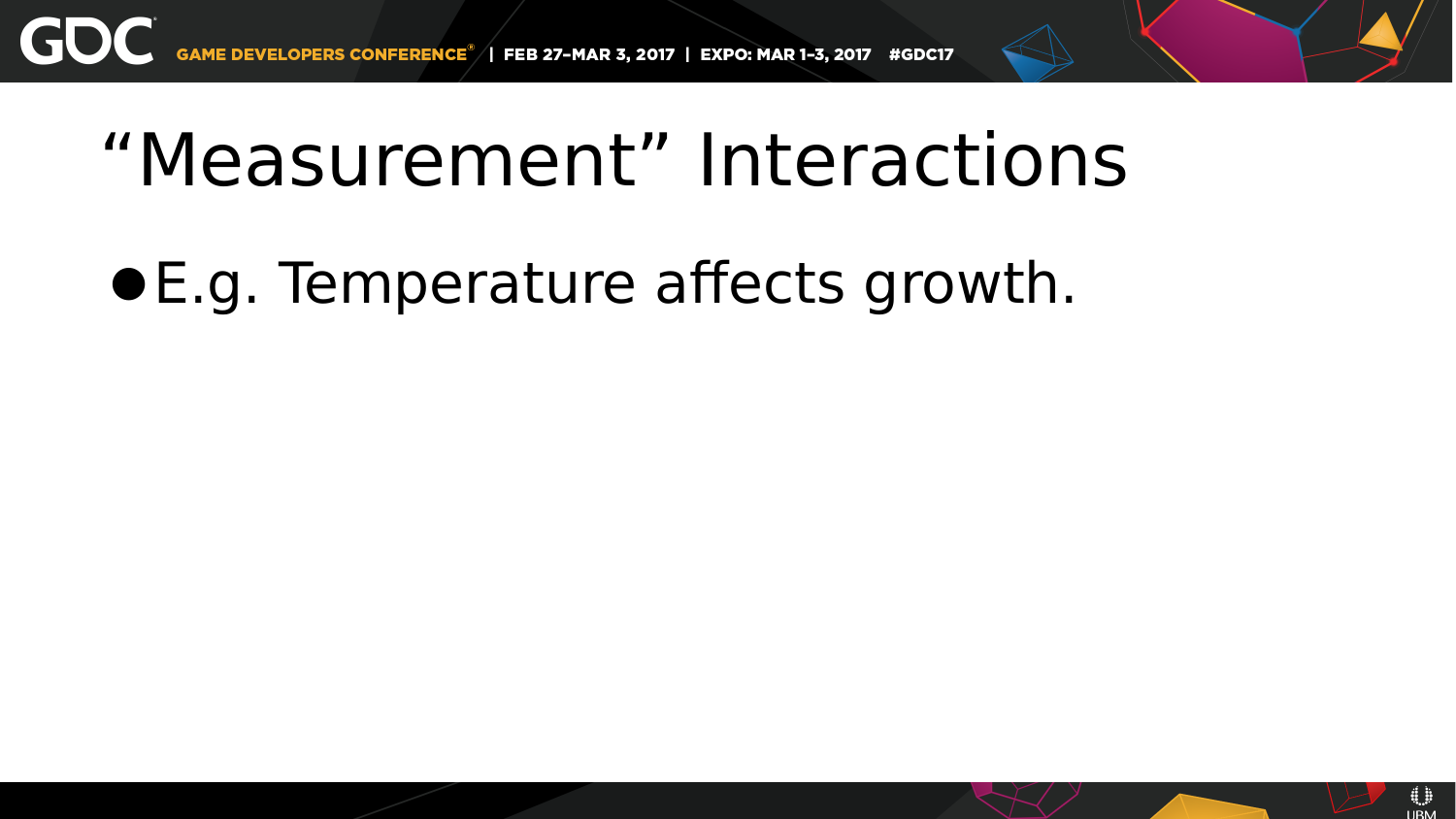

# “Measurement” Interactions
E.g. Temperature affects growth.